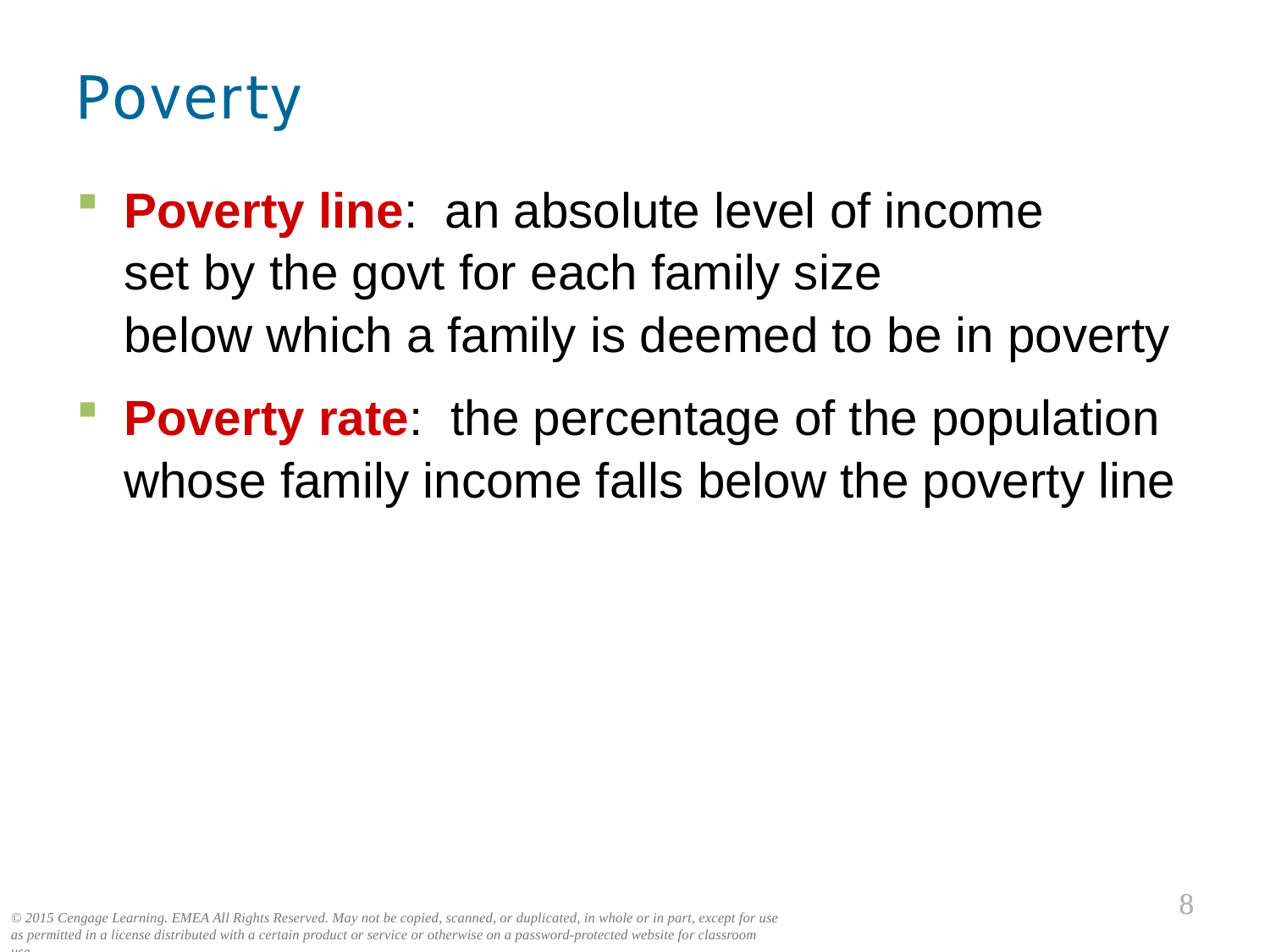

Poverty
Poverty line:  an absolute level of income
set by the govt for each family size
below which a family is deemed to be in poverty
Poverty rate:  the percentage of the population whose family income falls below the poverty line

0